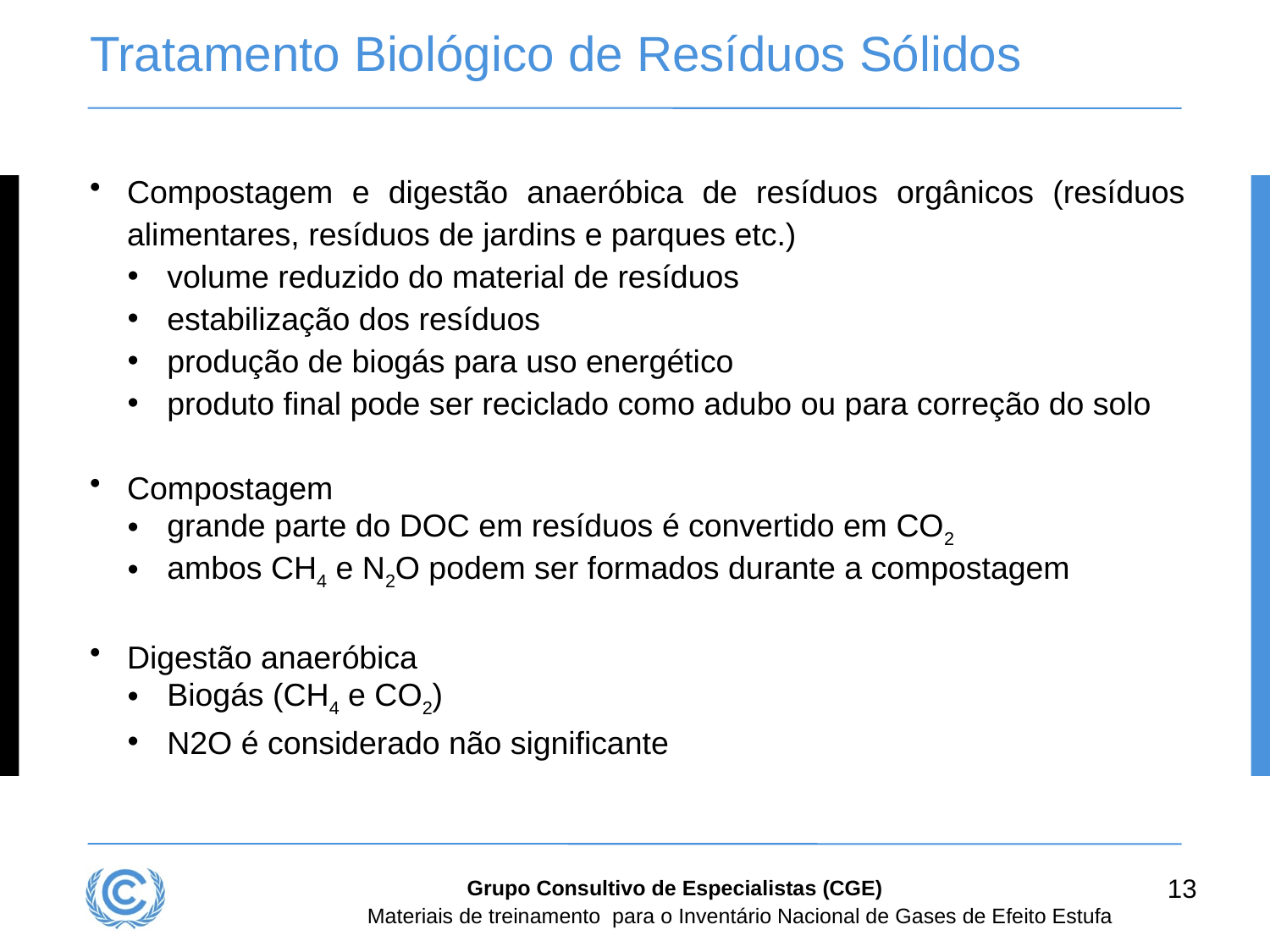

# Tratamento Biológico de Resíduos Sólidos
Compostagem e digestão anaeróbica de resíduos orgânicos (resíduos alimentares, resíduos de jardins e parques etc.)
volume reduzido do material de resíduos
estabilização dos resíduos
produção de biogás para uso energético
produto final pode ser reciclado como adubo ou para correção do solo

Compostagem
grande parte do DOC em resíduos é convertido em CO2
ambos CH4 e N2O podem ser formados durante a compostagem

Digestão anaeróbica
Biogás (CH4 e CO2)
N2O é considerado não significante
13
Grupo Consultivo de Especialistas (CGE)
Materiais de treinamento  para o Inventário Nacional de Gases de Efeito Estufa